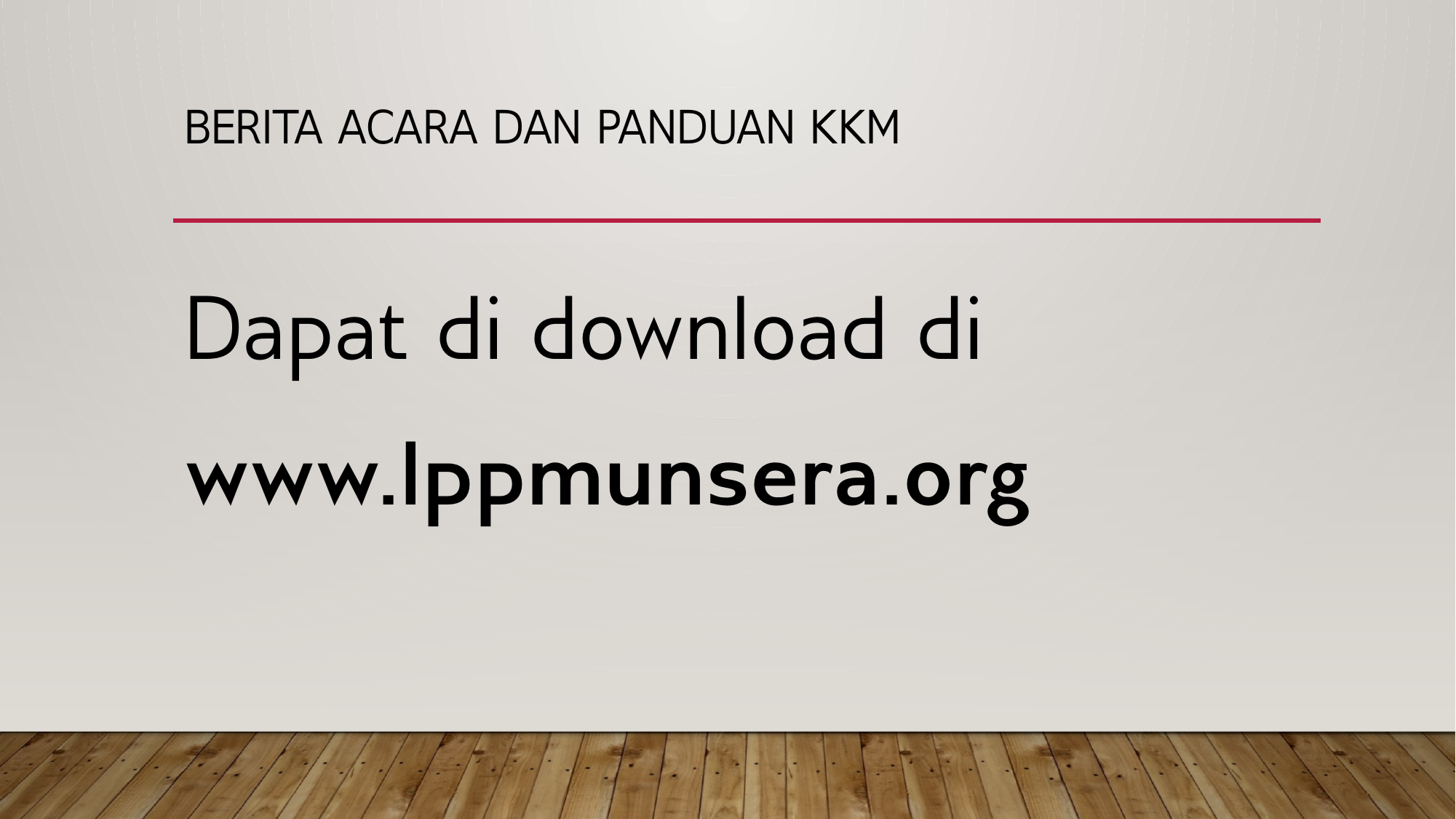

# Berita acara dan panduan kkm
Dapat di download di
www.lppmunsera.org